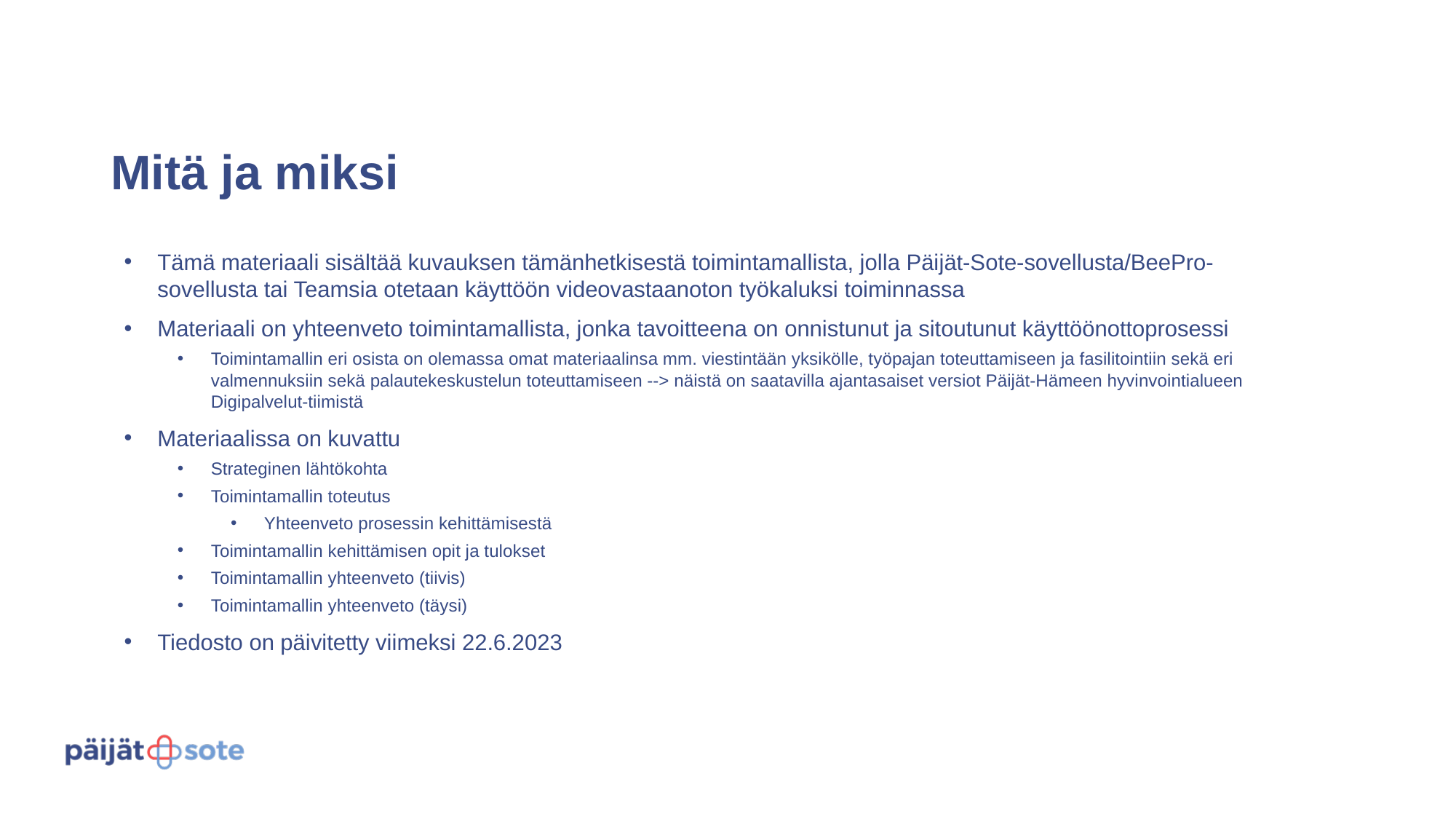

# Mitä ja miksi
Tämä materiaali sisältää kuvauksen tämänhetkisestä toimintamallista, jolla Päijät-Sote-sovellusta/BeePro-sovellusta tai Teamsia otetaan käyttöön videovastaanoton työkaluksi toiminnassa
Materiaali on yhteenveto toimintamallista, jonka tavoitteena on onnistunut ja sitoutunut käyttöönottoprosessi
Toimintamallin eri osista on olemassa omat materiaalinsa mm. viestintään yksikölle, työpajan toteuttamiseen ja fasilitointiin sekä eri valmennuksiin sekä palautekeskustelun toteuttamiseen --> näistä on saatavilla ajantasaiset versiot Päijät-Hämeen hyvinvointialueen Digipalvelut-tiimistä
Materiaalissa on kuvattu
Strateginen lähtökohta
Toimintamallin toteutus
Yhteenveto prosessin kehittämisestä
Toimintamallin kehittämisen opit ja tulokset
Toimintamallin yhteenveto (tiivis)
Toimintamallin yhteenveto (täysi)
Tiedosto on päivitetty viimeksi 22.6.2023